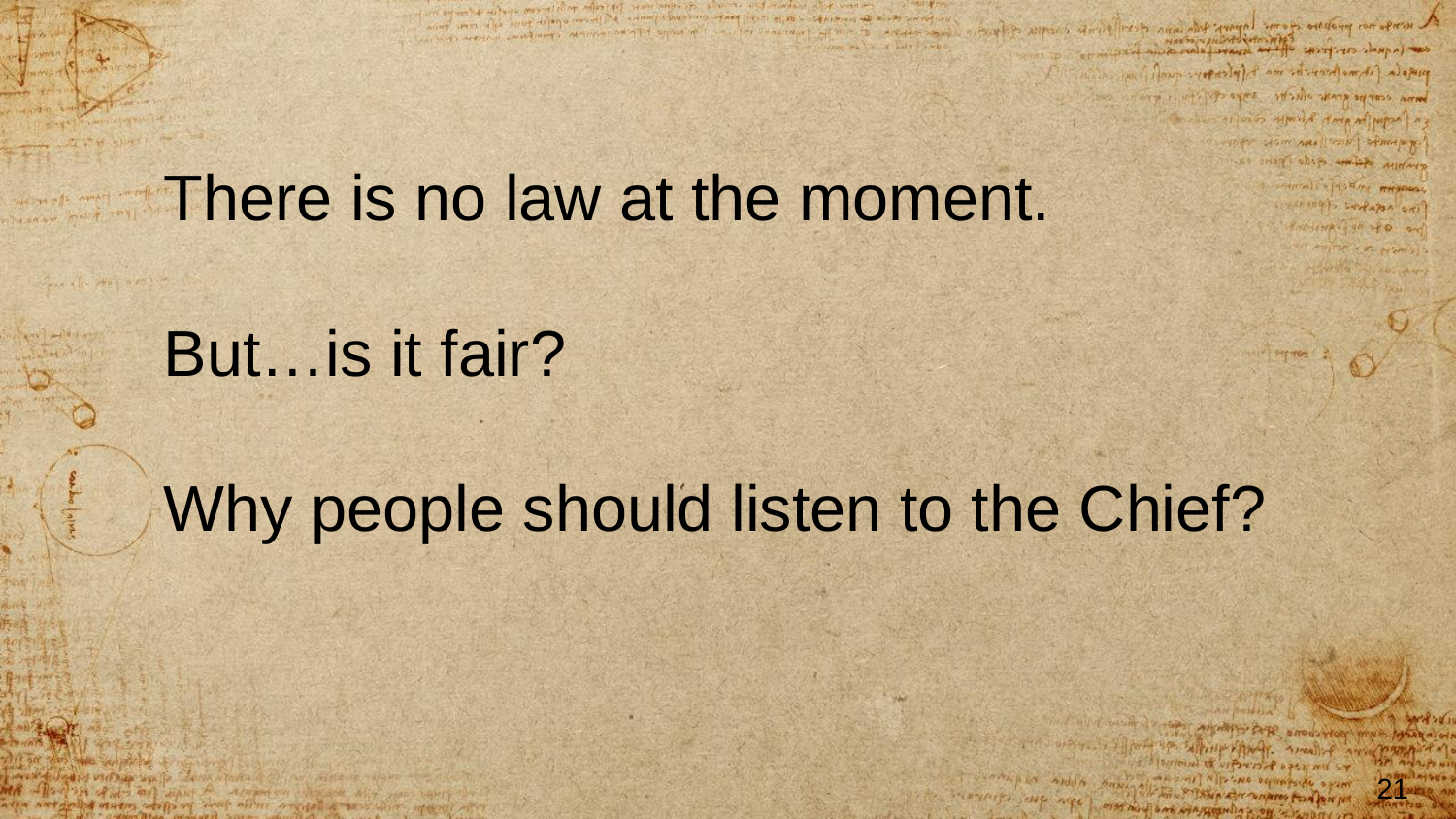

There is no law at the moment.

But…is it fair?

Why people should listen to the Chief?

21